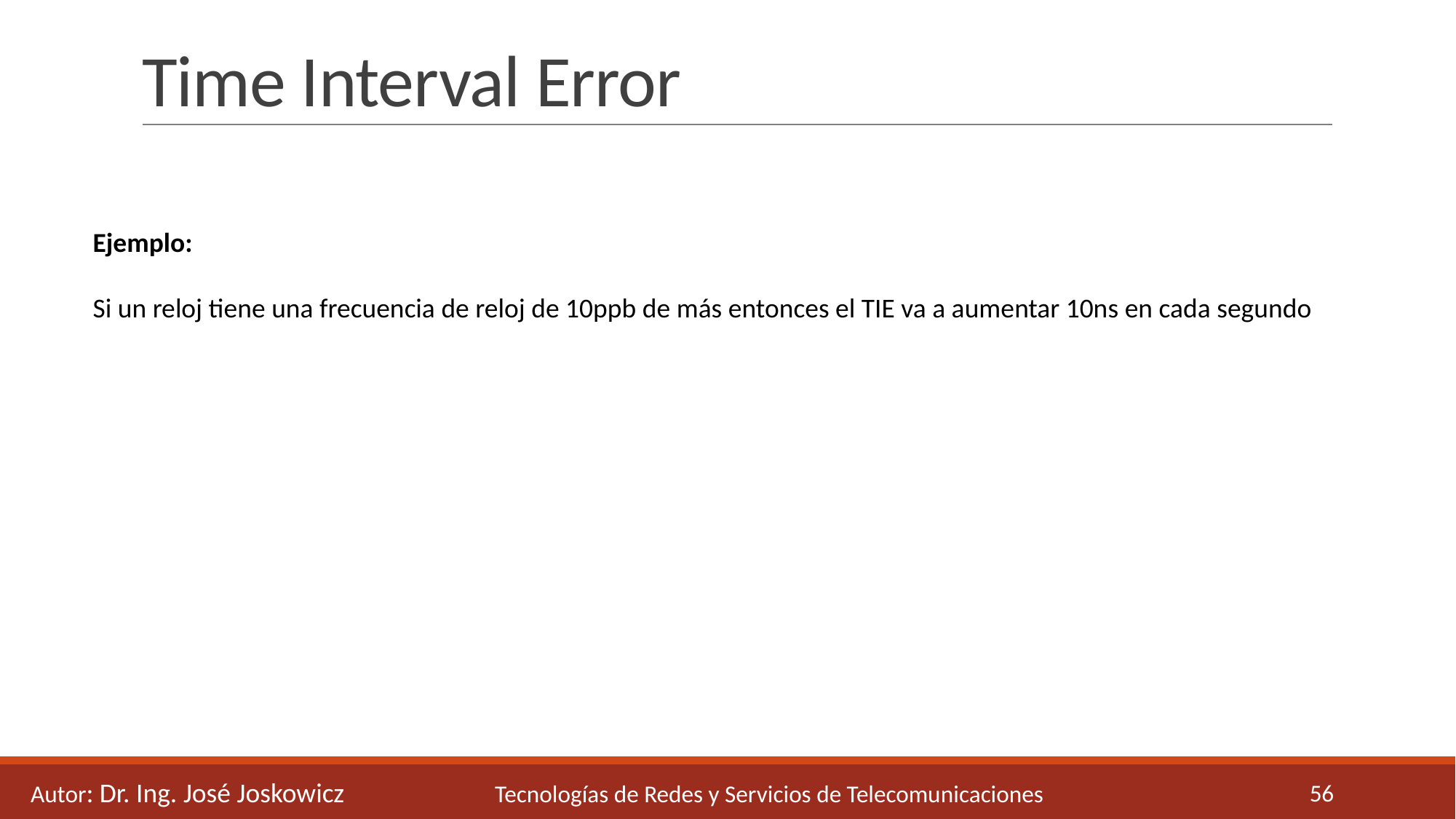

# Time Interval Error
Ejemplo:

Si un reloj tiene una frecuencia de reloj de 10ppb de más entonces el TIE va a aumentar 10ns en cada segundo